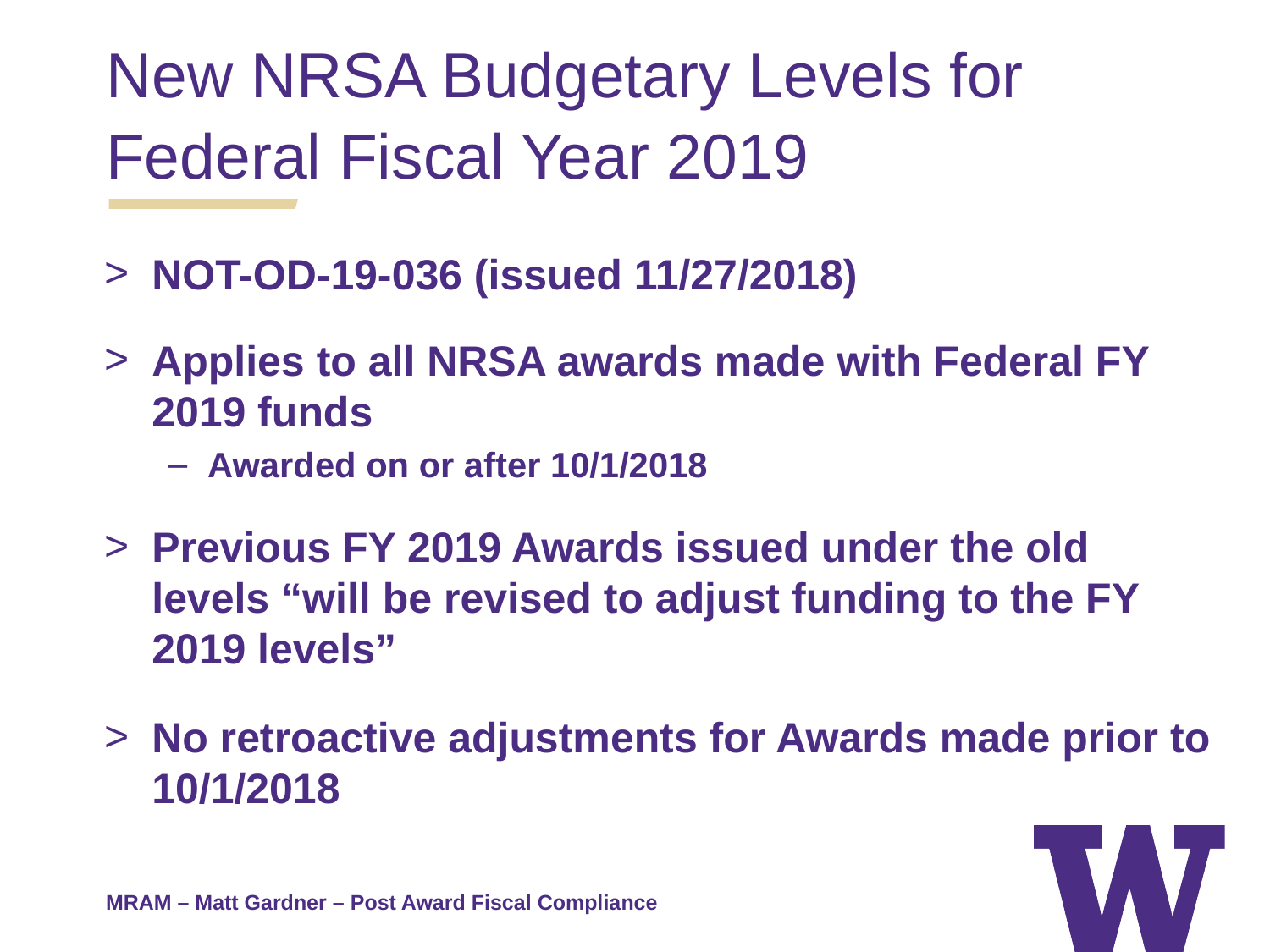

New NRSA Budgetary Levels for
Federal Fiscal Year 2019
NOT-OD-19-036 (issued 11/27/2018)

Applies to all NRSA awards made with Federal FY 2019 funds
Awarded on or after 10/1/2018

Previous FY 2019 Awards issued under the old levels “will be revised to adjust funding to the FY 2019 levels”

No retroactive adjustments for Awards made prior to 10/1/2018

MRAM – Matt Gardner – Post Award Fiscal Compliance